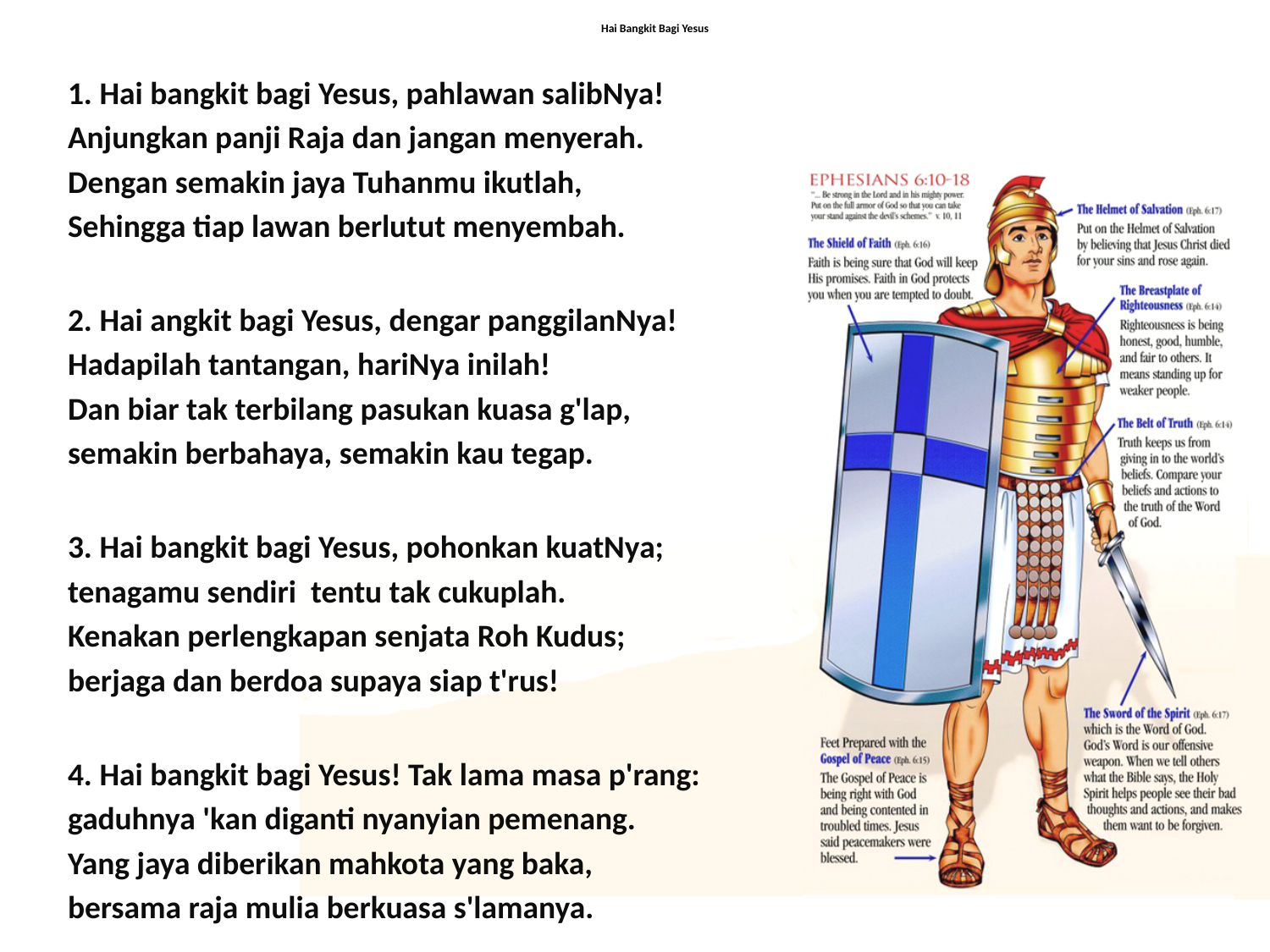

# Hai Bangkit Bagi Yesus
1. Hai bangkit bagi Yesus, pahlawan salibNya!
Anjungkan panji Raja dan jangan menyerah.
Dengan semakin jaya Tuhanmu ikutlah,
Sehingga tiap lawan berlutut menyembah.

2. Hai angkit bagi Yesus, dengar panggilanNya!
Hadapilah tantangan, hariNya inilah!
Dan biar tak terbilang pasukan kuasa g'lap,
semakin berbahaya, semakin kau tegap.

3. Hai bangkit bagi Yesus, pohonkan kuatNya;
tenagamu sendiri  tentu tak cukuplah.
Kenakan perlengkapan senjata Roh Kudus;
berjaga dan berdoa supaya siap t'rus!

4. Hai bangkit bagi Yesus! Tak lama masa p'rang:
gaduhnya 'kan diganti nyanyian pemenang.
Yang jaya diberikan mahkota yang baka,
bersama raja mulia berkuasa s'lamanya.